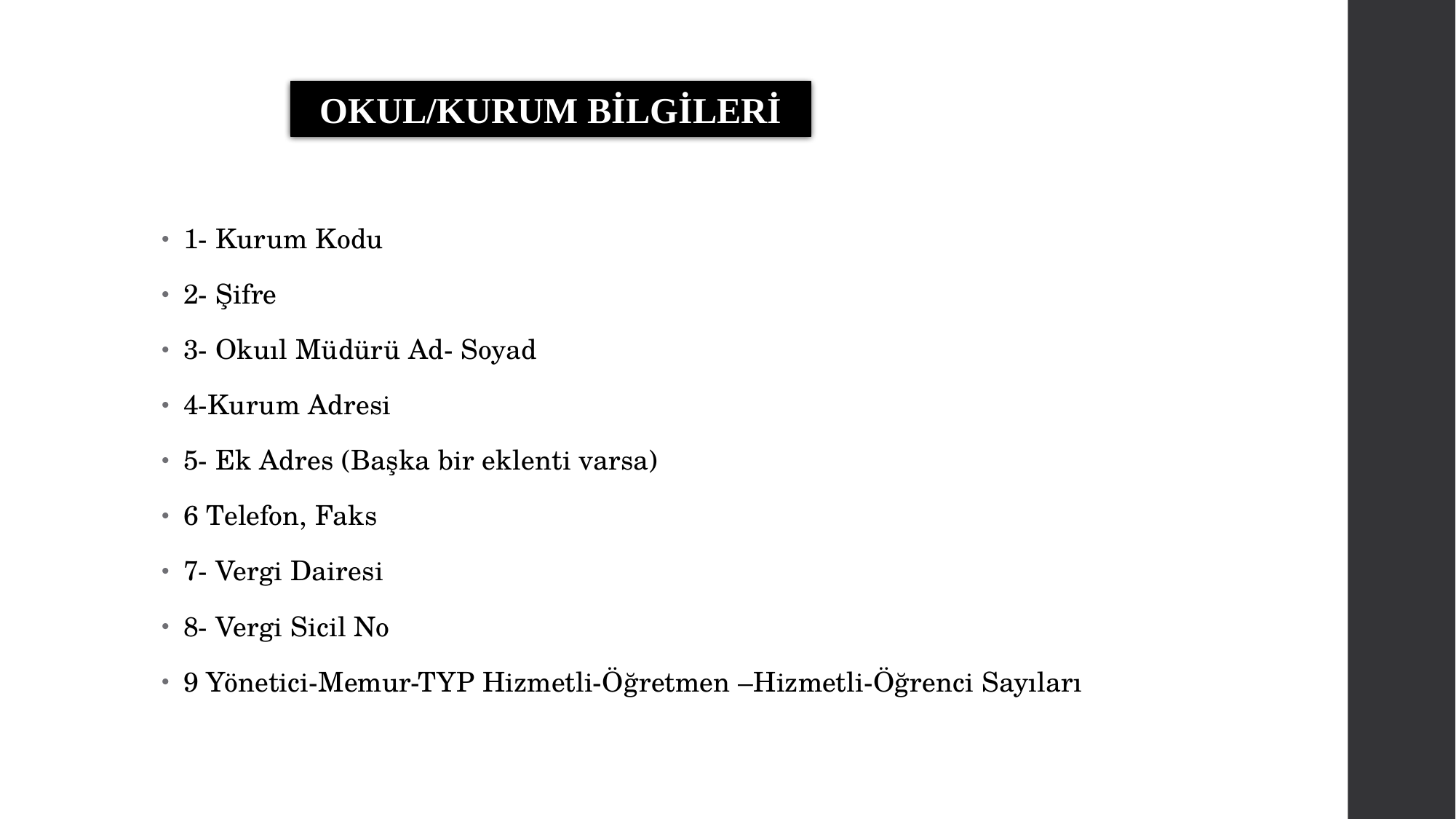

OKUL/KURUM BİLGİLERİ
1- Kurum Kodu
2- Şifre
3- Okuıl Müdürü Ad- Soyad
4-Kurum Adresi
5- Ek Adres (Başka bir eklenti varsa)
6 Telefon, Faks
7- Vergi Dairesi
8- Vergi Sicil No
9 Yönetici-Memur-TYP Hizmetli-Öğretmen –Hizmetli-Öğrenci Sayıları